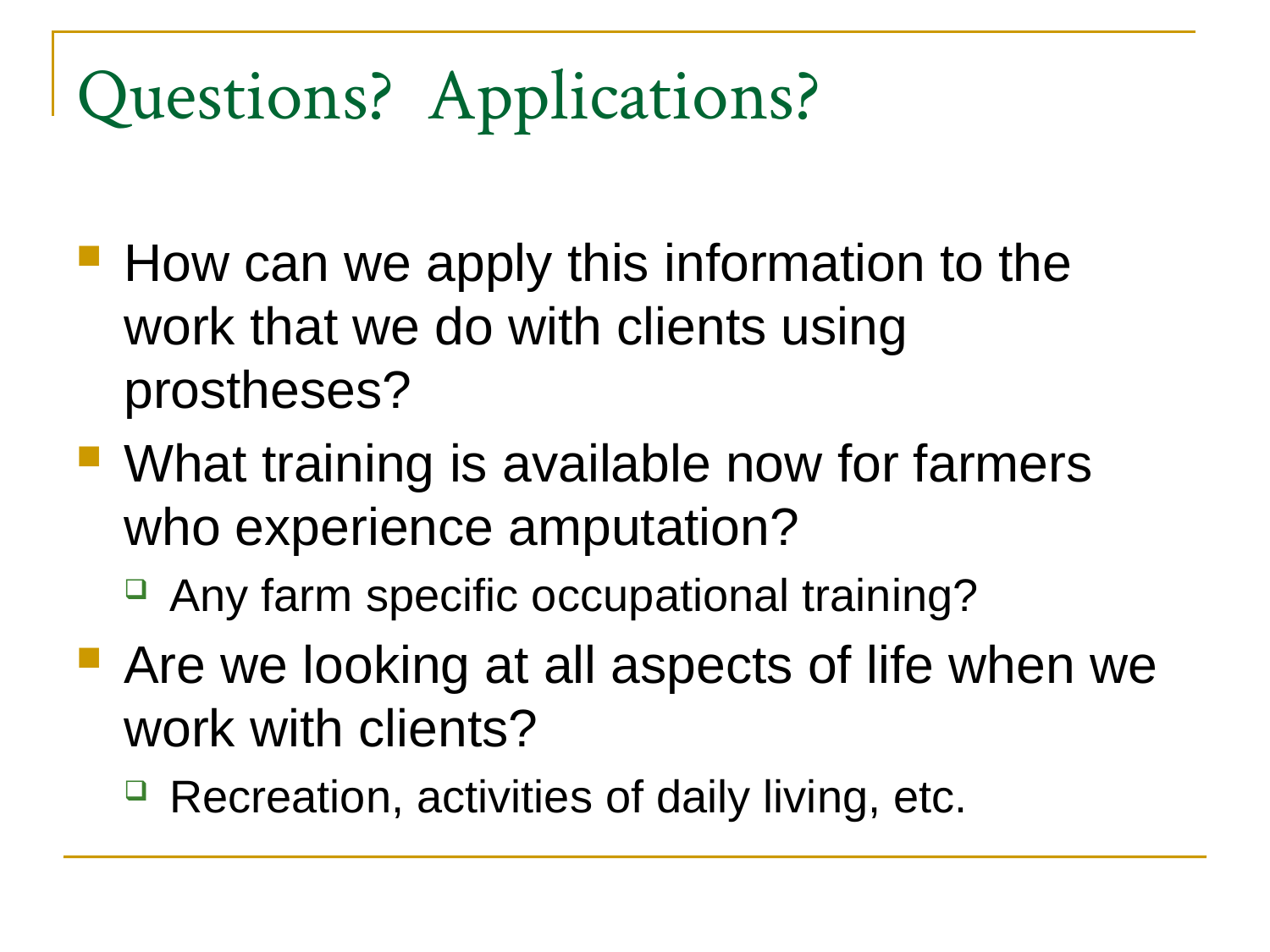

# Questions?  Applications?
How can we apply this information to the work that we do with clients using prostheses?
What training is available now for farmers who experience amputation?
Any farm specific occupational training?
Are we looking at all aspects of life when we work with clients?
Recreation, activities of daily living, etc.